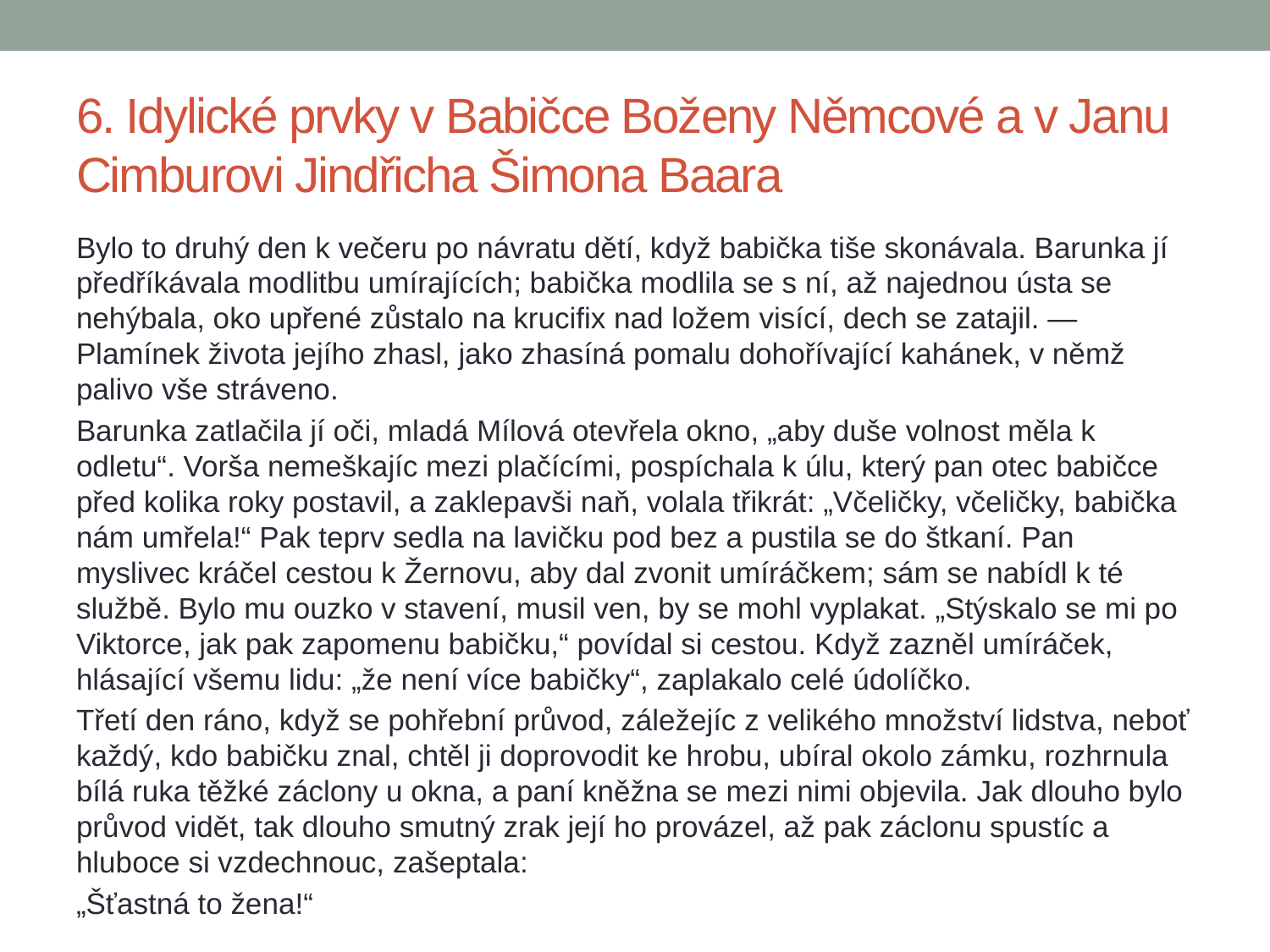

# 6. Idylické prvky v Babičce Boženy Němcové a v Janu Cimburovi Jindřicha Šimona Baara
Bylo to druhý den k večeru po návratu dětí, když babička tiše skonávala. Barunka jí předříkávala modlitbu umírajících; babička modlila se s ní, až najednou ústa se nehýbala, oko upřené zůstalo na krucifix nad ložem visící, dech se zatajil. — Plamínek života jejího zhasl, jako zhasíná pomalu dohořívající kahánek, v němž palivo vše stráveno.
Barunka zatlačila jí oči, mladá Mílová otevřela okno, „aby duše volnost měla k odletu“. Vorša nemeškajíc mezi plačícími, pospíchala k úlu, který pan otec babičce před kolika roky postavil, a zaklepavši naň, volala třikrát: „Včeličky, včeličky, babička nám umřela!“ Pak teprv sedla na lavičku pod bez a pustila se do štkaní. Pan myslivec kráčel cestou k Žernovu, aby dal zvonit umíráčkem; sám se nabídl k té službě. Bylo mu ouzko v stavení, musil ven, by se mohl vyplakat. „Stýskalo se mi po Viktorce, jak pak zapomenu babičku,“ povídal si cestou. Když zazněl umíráček, hlásající všemu lidu: „že není více babičky“, zaplakalo celé údolíčko.
Třetí den ráno, když se pohřební průvod, záležejíc z velikého množství lidstva, neboť každý, kdo babičku znal, chtěl ji doprovodit ke hrobu, ubíral okolo zámku, rozhrnula bílá ruka těžké záclony u okna, a paní kněžna se mezi nimi objevila. Jak dlouho bylo průvod vidět, tak dlouho smutný zrak její ho provázel, až pak záclonu spustíc a hluboce si vzdechnouc, zašeptala:
„Šťastná to žena!“